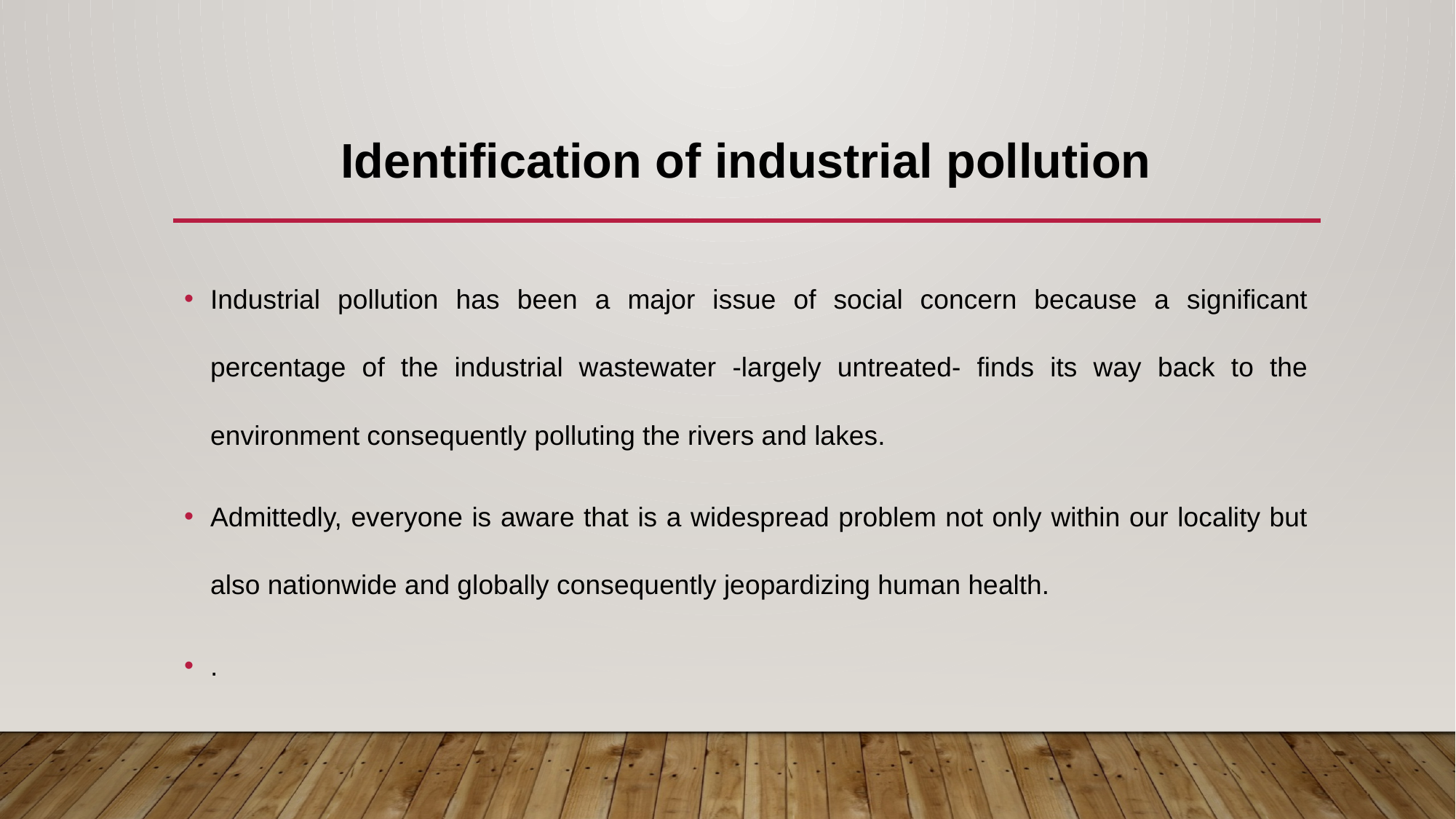

# Identification of industrial pollution
Industrial pollution has been a major issue of social concern because a significant percentage of the industrial wastewater -largely untreated- finds its way back to the environment consequently polluting the rivers and lakes.
Admittedly, everyone is aware that is a widespread problem not only within our locality but also nationwide and globally consequently jeopardizing human health.
.